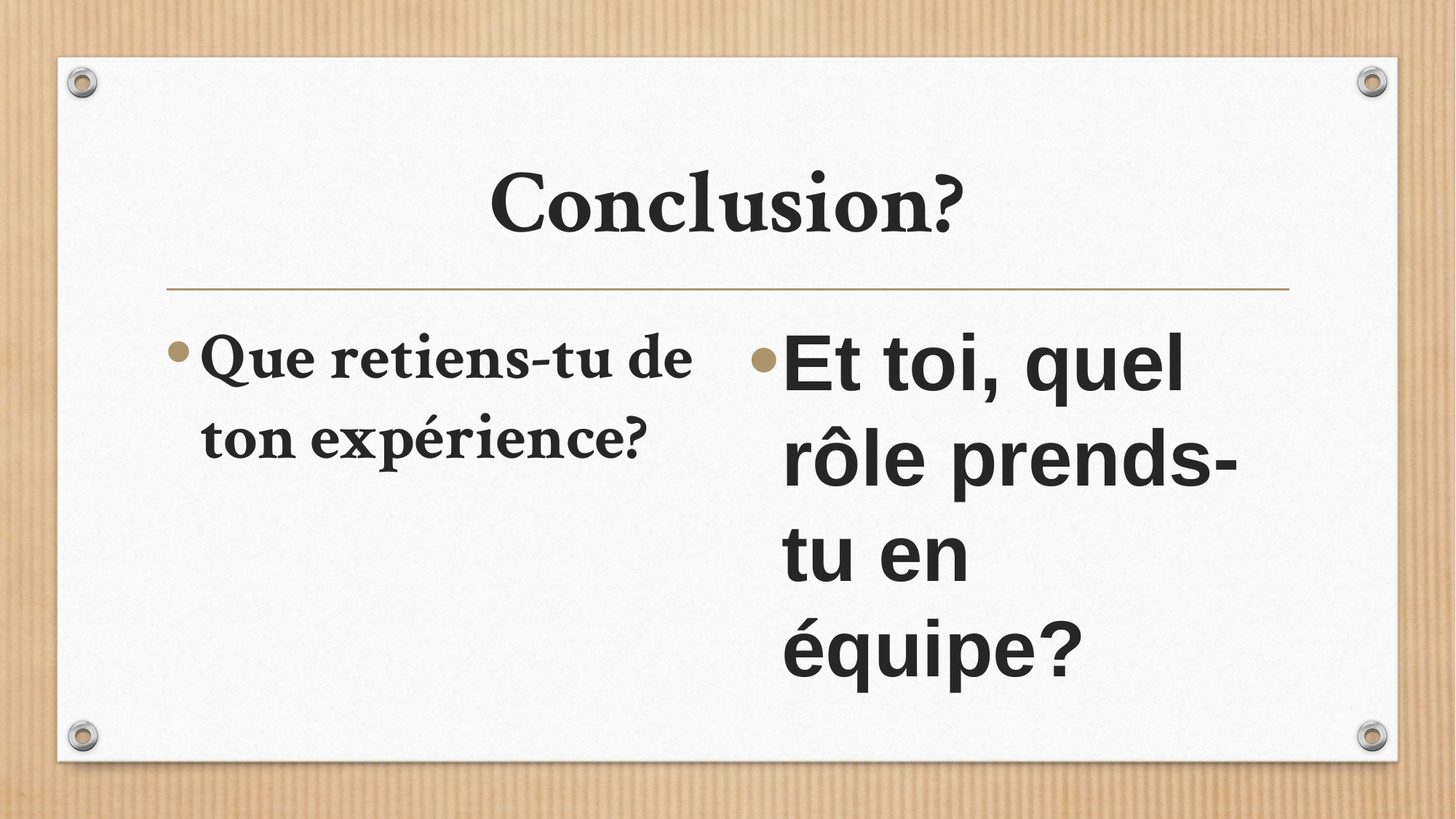

# Conclusion?
Que retiens-tu de ton expérience?
Et toi, quel rôle prends-tu en équipe?